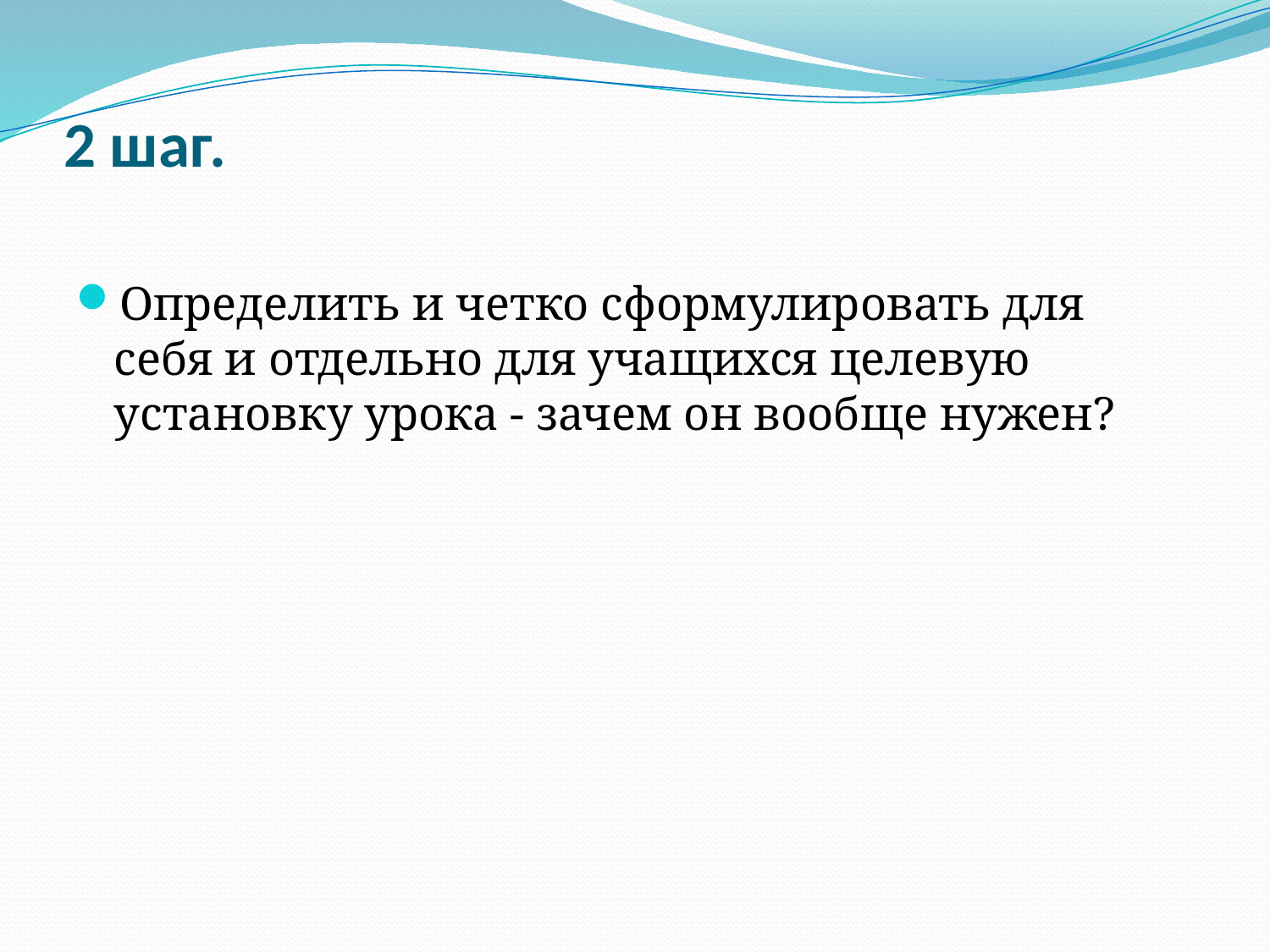

# 2 шаг.
Определить и четко сформулировать для себя и отдельно для учащихся целевую установку урока - зачем он вообще нужен?